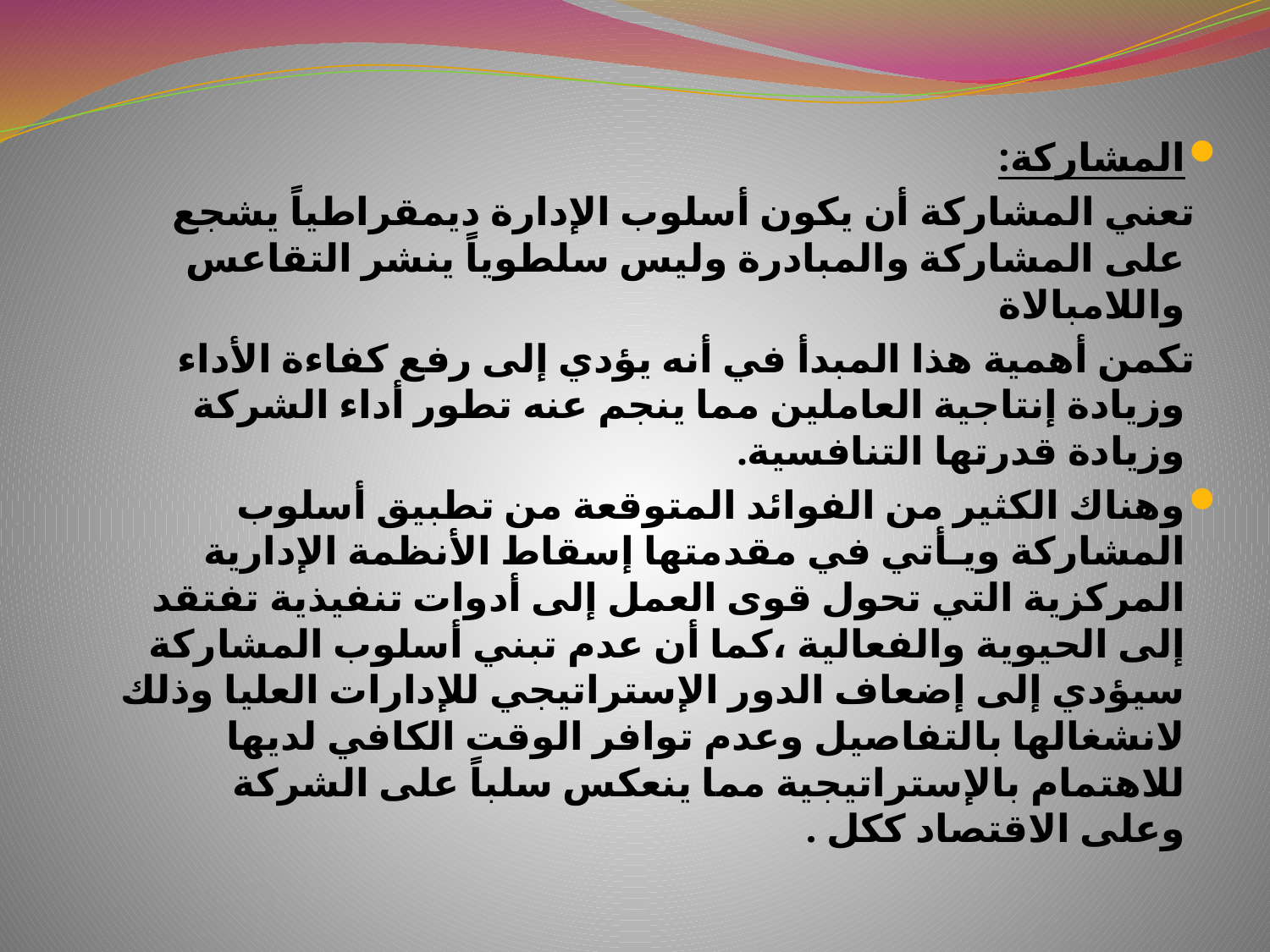

المشاركة:
  تعني المشاركة أن يكون أسلوب الإدارة ديمقراطياً يشجع على المشاركة والمبادرة وليس سلطوياً ينشر التقاعس واللامبالاة
  تكمن أهمية هذا المبدأ في أنه يؤدي إلى رفع كفاءة الأداء وزيادة إنتاجية العاملين مما ينجم عنه تطور أداء الشركة وزيادة قدرتها التنافسية.
وهناك الكثير من الفوائد المتوقعة من تطبيق أسلوب المشاركة ويـأتي في مقدمتها إسقاط الأنظمة الإدارية المركزية التي تحول قوى العمل إلى أدوات تنفيذية تفتقد إلى الحيوية والفعالية ،كما أن عدم تبني أسلوب المشاركة سيؤدي إلى إضعاف الدور الإستراتيجي للإدارات العليا وذلك لانشغالها بالتفاصيل وعدم توافر الوقت الكافي لديها للاهتمام بالإستراتيجية مما ينعكس سلباً على الشركة وعلى الاقتصاد ككل .